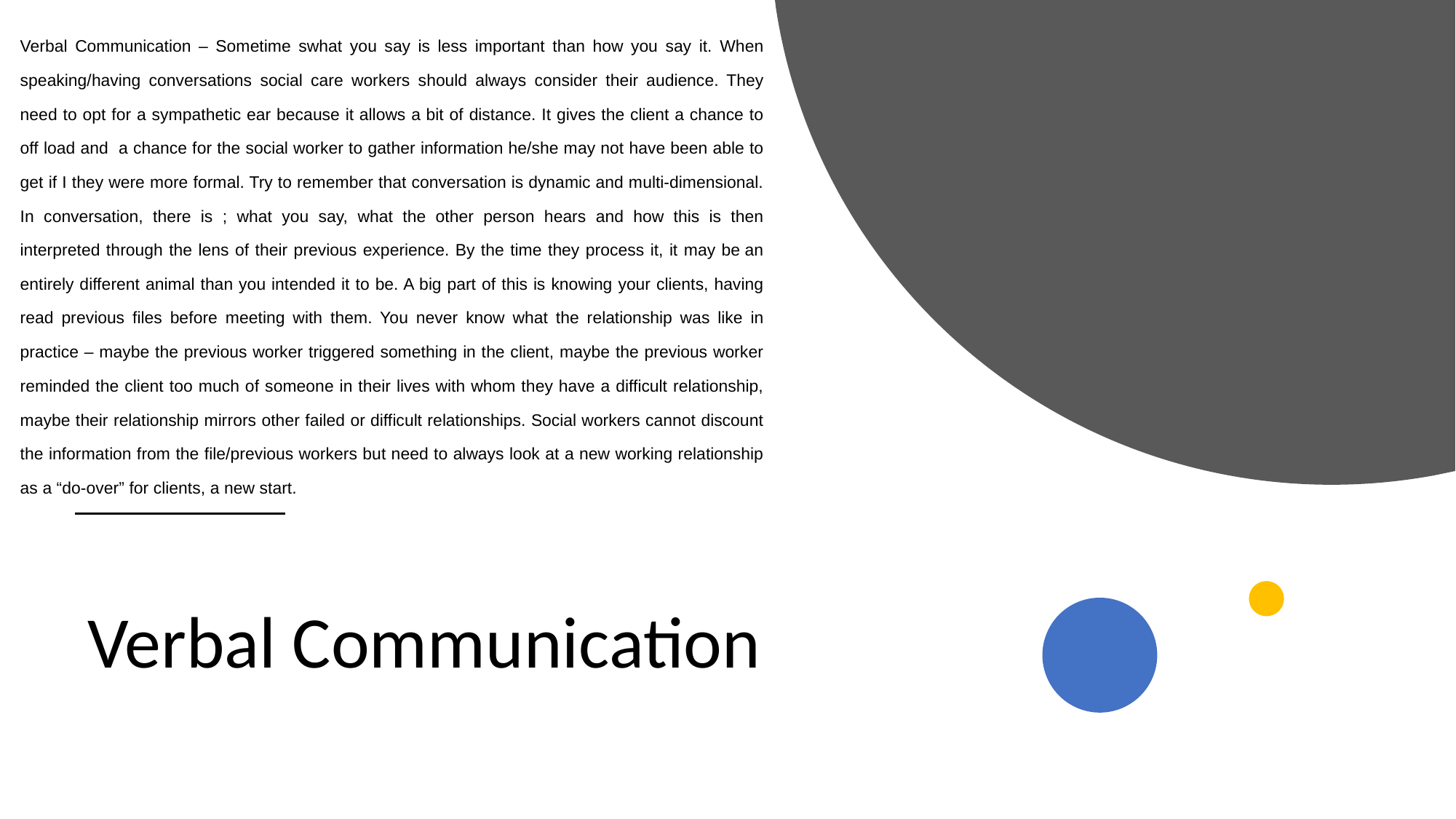

Verbal Communication – Sometime swhat you say is less important than how you say it. When speaking/having conversations social care workers should always consider their audience. They need to opt for a sympathetic ear because it allows a bit of distance. It gives the client a chance to off load and  a chance for the social worker to gather information he/she may not have been able to get if I they were more formal. Try to remember that conversation is dynamic and multi-dimensional. In conversation, there is ; what you say, what the other person hears and how this is then interpreted through the lens of their previous experience. By the time they process it, it may be an entirely different animal than you intended it to be. A big part of this is knowing your clients, having read previous files before meeting with them. You never know what the relationship was like in practice – maybe the previous worker triggered something in the client, maybe the previous worker reminded the client too much of someone in their lives with whom they have a difficult relationship, maybe their relationship mirrors other failed or difficult relationships. Social workers cannot discount the information from the file/previous workers but need to always look at a new working relationship as a “do-over” for clients, a new start.

# Verbal Communication